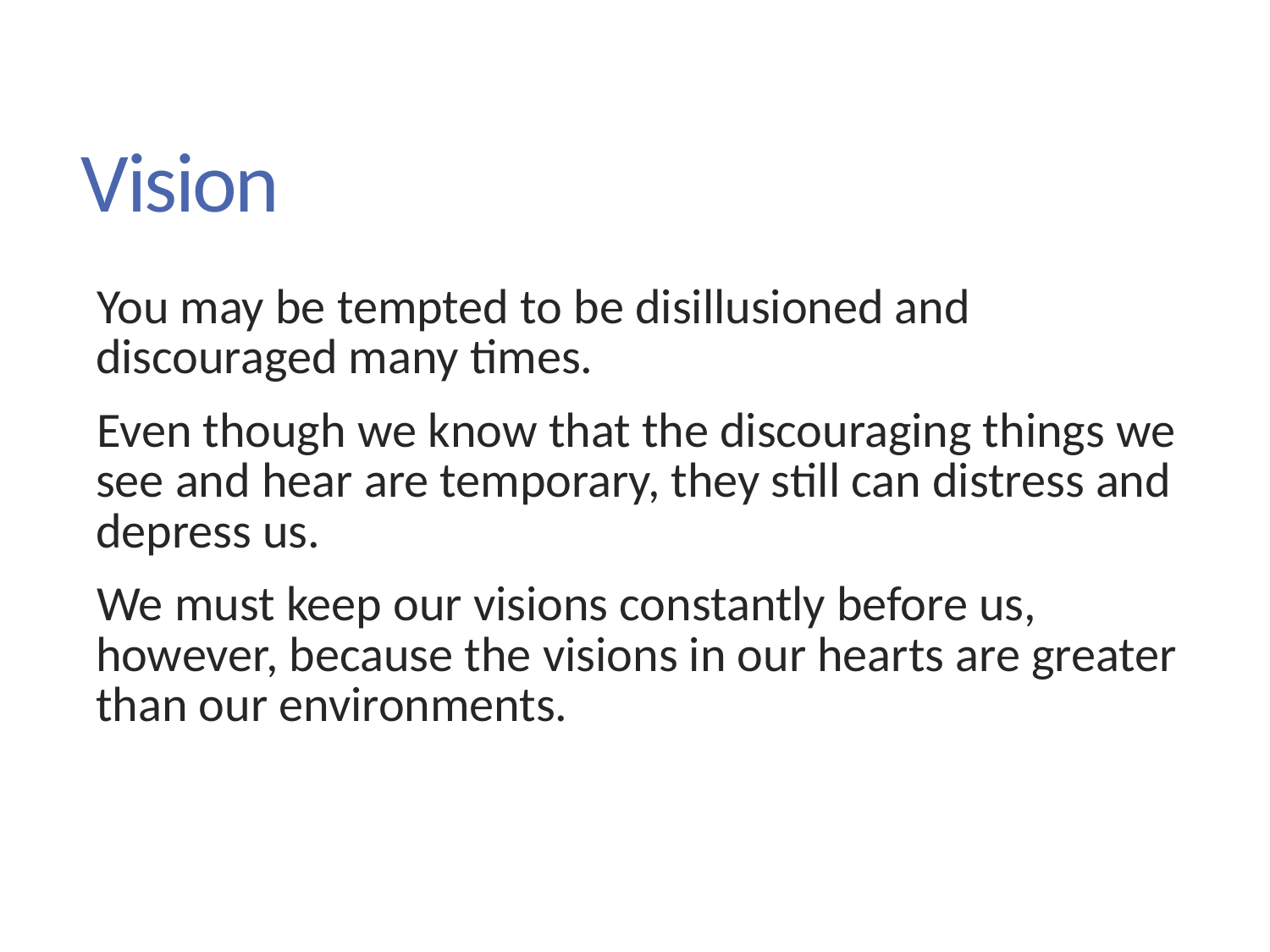

# Vision
You may be tempted to be disillusioned and discouraged many times.
Even though we know that the discouraging things we see and hear are temporary, they still can distress and depress us.
We must keep our visions constantly before us, however, because the visions in our hearts are greater than our environments.